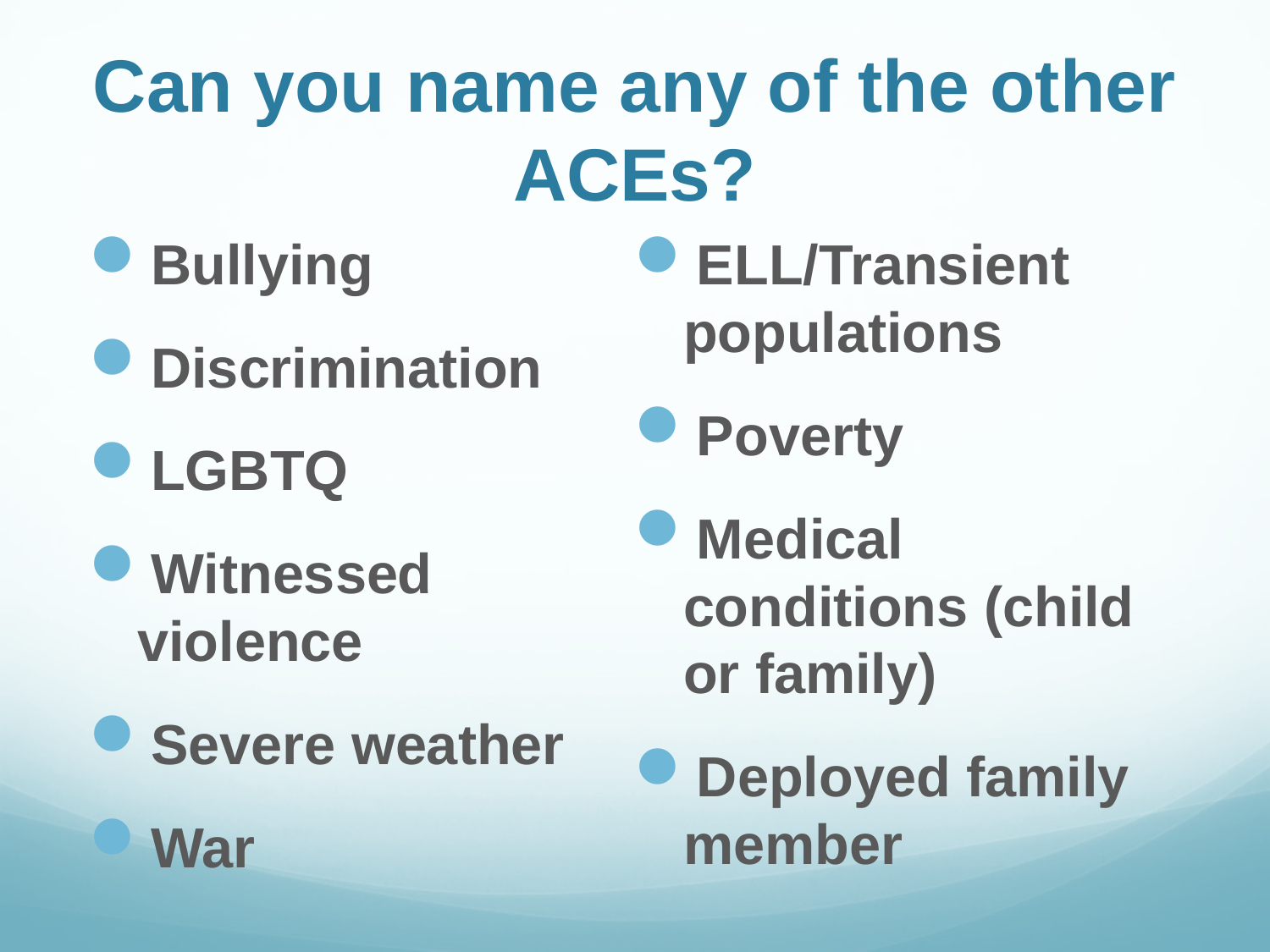

# Can you name any of the other ACEs?
Bullying
Discrimination
LGBTQ
Witnessed violence
Severe weather
War
ELL/Transient populations
Poverty
Medical conditions (child or family)
Deployed family member